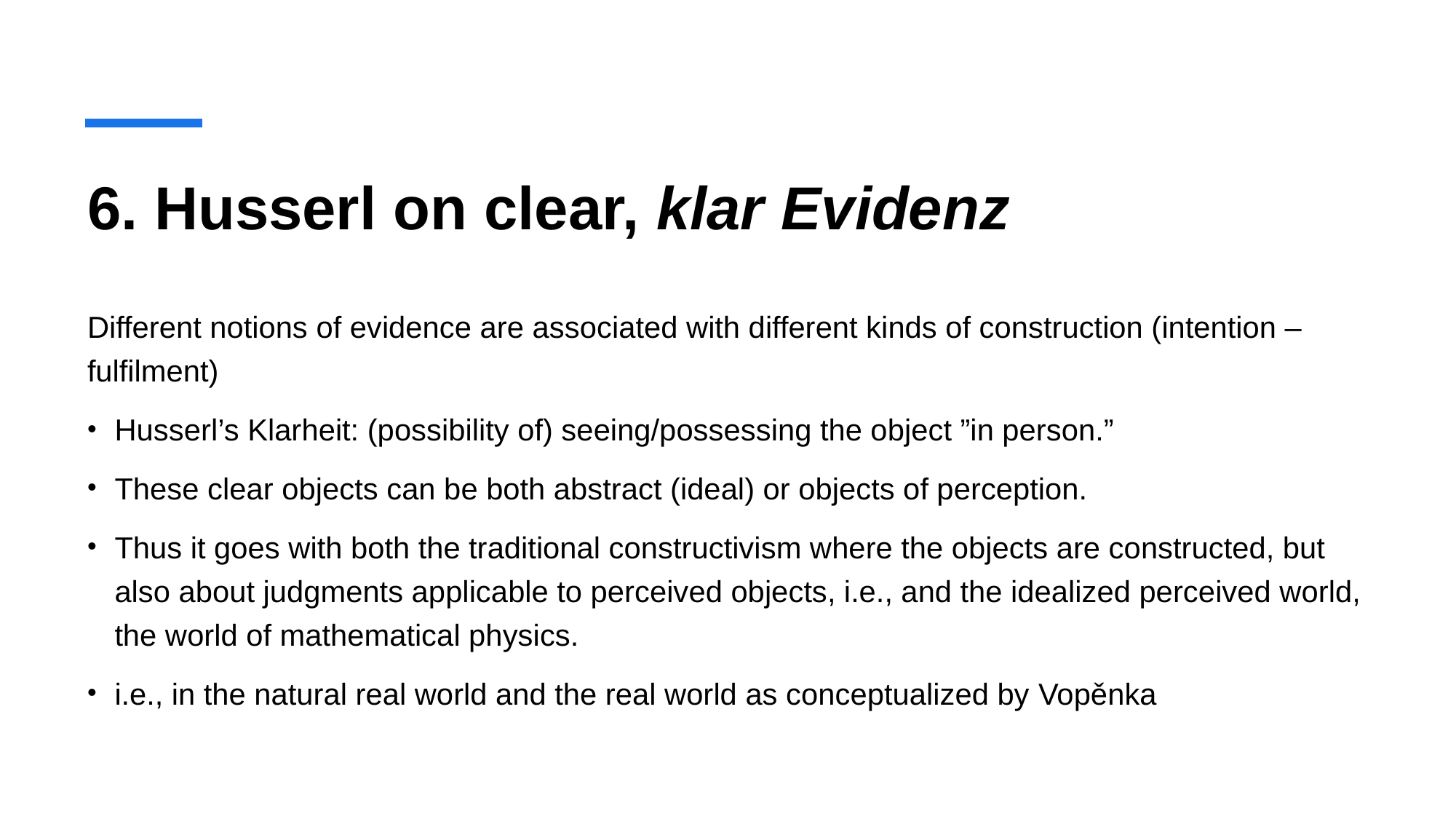

# 6. Husserl on clear, klar Evidenz
Different notions of evidence are associated with different kinds of construction (intention – fulfilment)
Husserl’s Klarheit: (possibility of) seeing/possessing the object ”in person.”
These clear objects can be both abstract (ideal) or objects of perception.
Thus it goes with both the traditional constructivism where the objects are constructed, but also about judgments applicable to perceived objects, i.e., and the idealized perceived world, the world of mathematical physics.
i.e., in the natural real world and the real world as conceptualized by Vopěnka